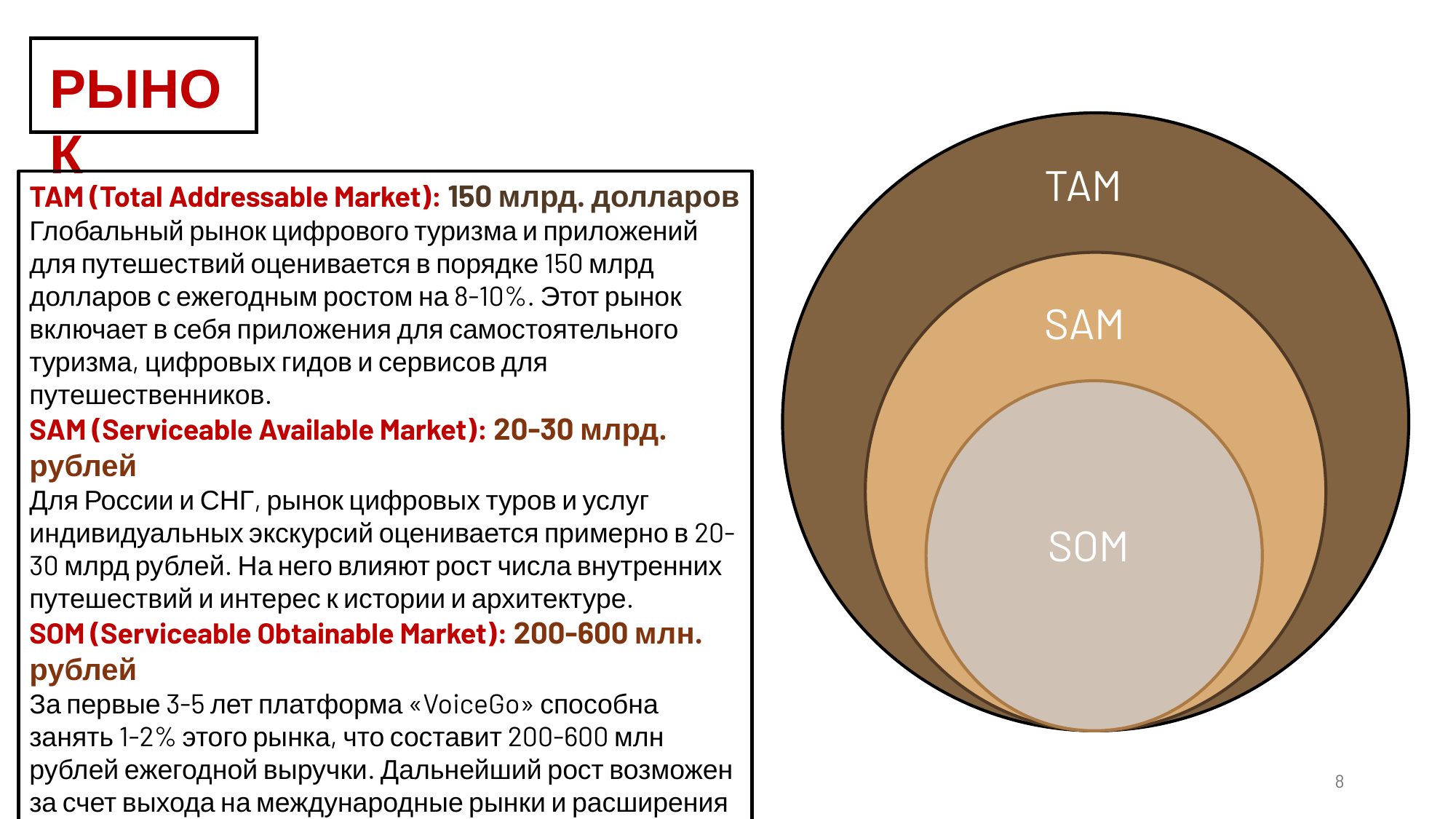

РЫНОК

TAM
TAM (Total Addressable Market): 150 млрд. долларов
Глобальный рынок цифрового туризма и приложений для путешествий оценивается в порядке 150 млрд долларов с ежегодным ростом на 8-10%. Этот рынок включает в себя приложения для самостоятельного туризма, цифровых гидов и сервисов для путешественников.
SAM (Serviceable Available Market): 20-30 млрд. рублей
Для России и СНГ, рынок цифровых туров и услуг индивидуальных экскурсий оценивается примерно в 20-30 млрд рублей. На него влияют рост числа внутренних путешествий и интерес к истории и архитектуре.
SOM (Serviceable Obtainable Market): 200-600 млн. рублей
За первые 3-5 лет платформа «VoiceGo» способна занять 1-2% этого рынка, что составит 200-600 млн рублей ежегодной выручки. Дальнейший рост возможен за счет выхода на международные рынки и расширения функционала.

SAM

SOM
8